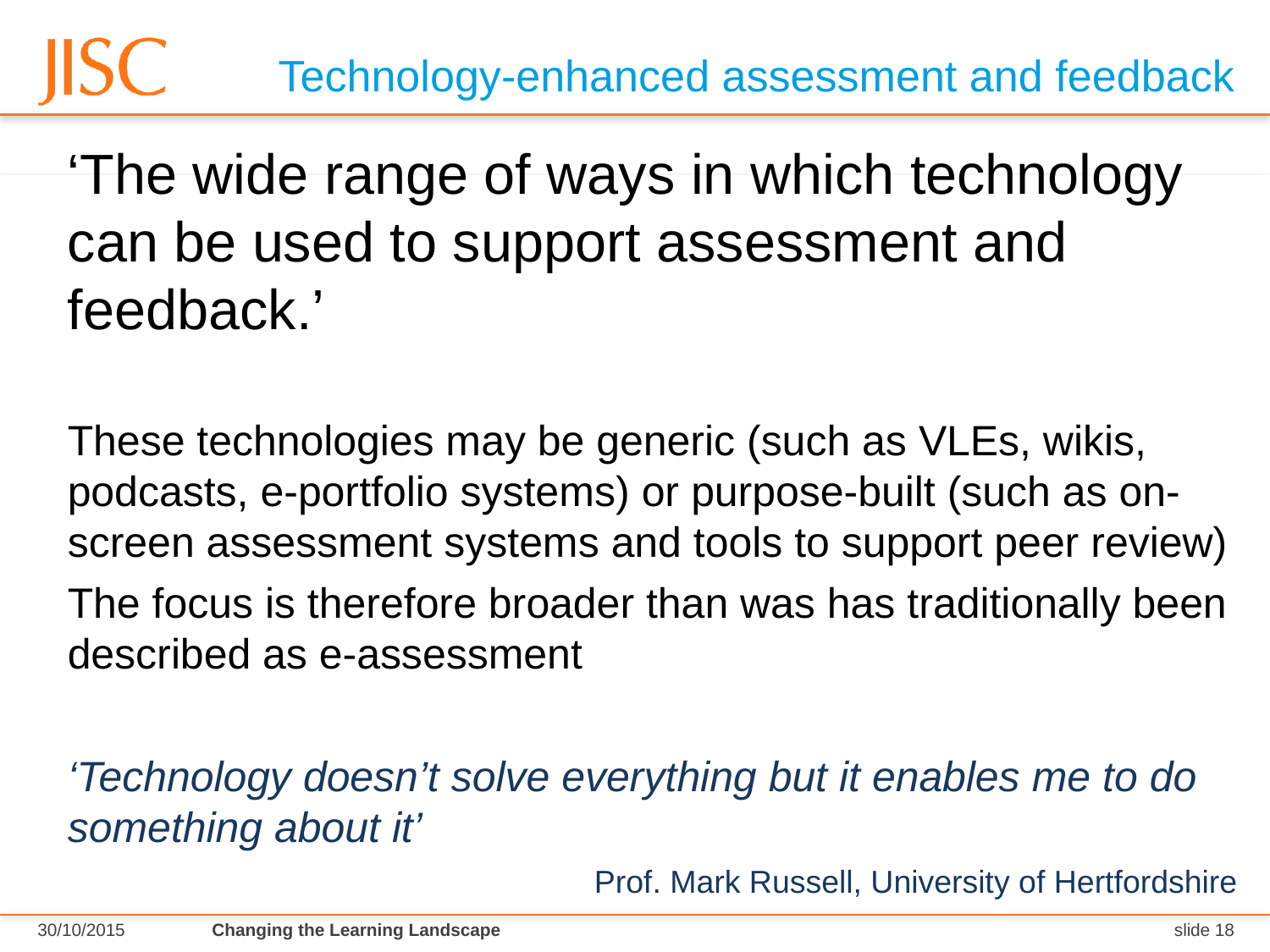

# Technology-enhanced assessment and feedback
	‘The wide range of ways in which technology can be used to support assessment and feedback.’

	These technologies may be generic (such as VLEs, wikis, podcasts, e-portfolio systems) or purpose-built (such as on-screen assessment systems and tools to support peer review)
	The focus is therefore broader than was has traditionally been described as e-assessment

	‘Technology doesn’t solve everything but it enables me to do something about it’
	Prof. Mark Russell, University of Hertfordshire
30/10/2015
Changing the Learning Landscape
slide 18